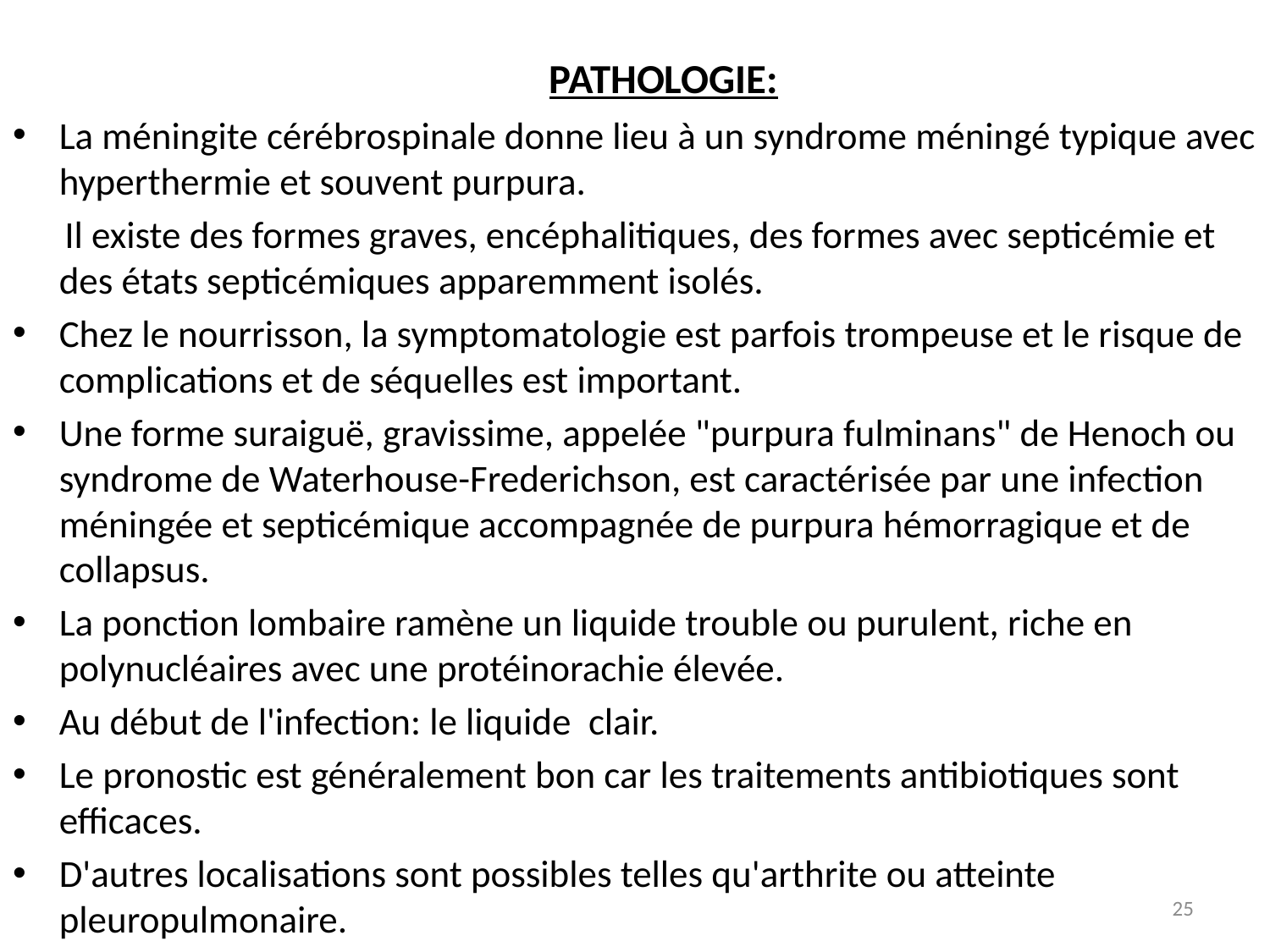

PATHOLOGIE:
La méningite cérébrospinale donne lieu à un syndrome méningé typique avec hyperthermie et souvent purpura.
      Il existe des formes graves, encéphalitiques, des formes avec septicémie et des états septicémiques apparemment isolés.
Chez le nourrisson, la symptomatologie est parfois trompeuse et le risque de complications et de séquelles est important.
Une forme suraiguë, gravissime, appelée "purpura fulminans" de Henoch ou syndrome de Waterhouse-Frederichson, est caractérisée par une infection méningée et septicémique accompagnée de purpura hémorragique et de collapsus.
La ponction lombaire ramène un liquide trouble ou purulent, riche en polynucléaires avec une protéinorachie élevée.
Au début de l'infection: le liquide  clair.
Le pronostic est généralement bon car les traitements antibiotiques sont efficaces.
D'autres localisations sont possibles telles qu'arthrite ou atteinte pleuropulmonaire.

25